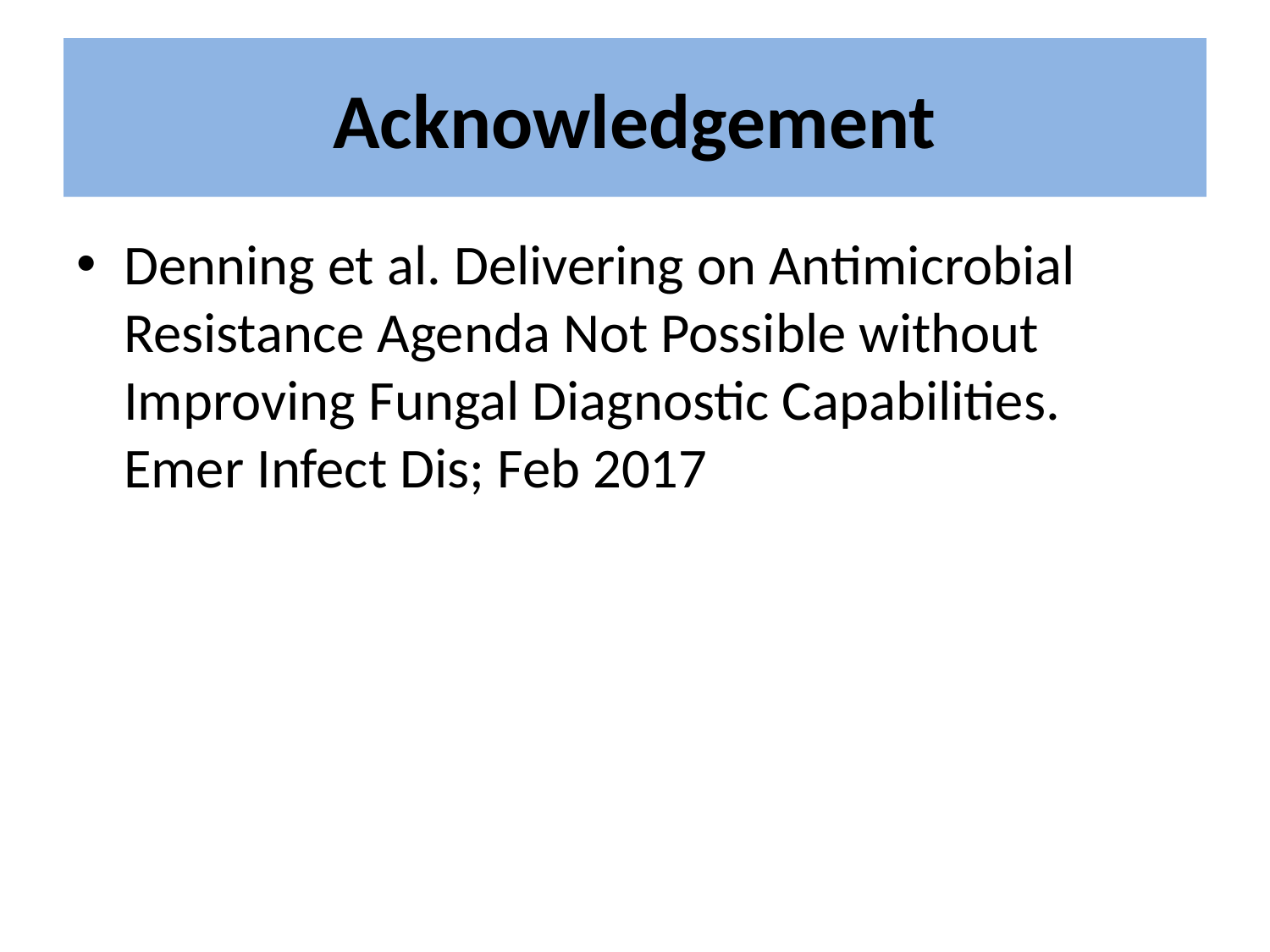

# Acknowledgement
Denning et al. Delivering on Antimicrobial Resistance Agenda Not Possible without Improving Fungal Diagnostic Capabilities. Emer Infect Dis; Feb 2017